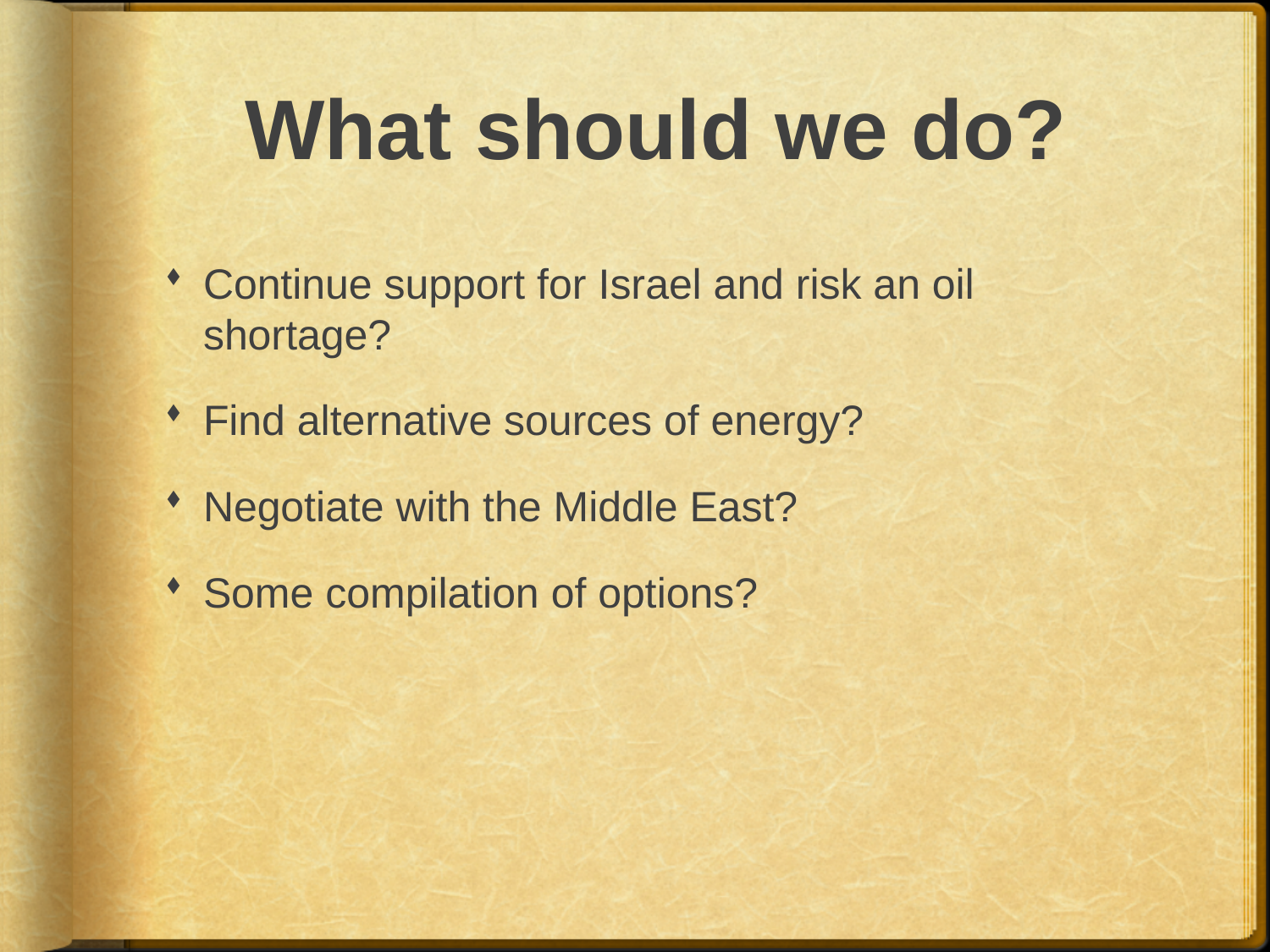

# What should we do?
Continue support for Israel and risk an oil shortage?
Find alternative sources of energy?
Negotiate with the Middle East?
Some compilation of options?